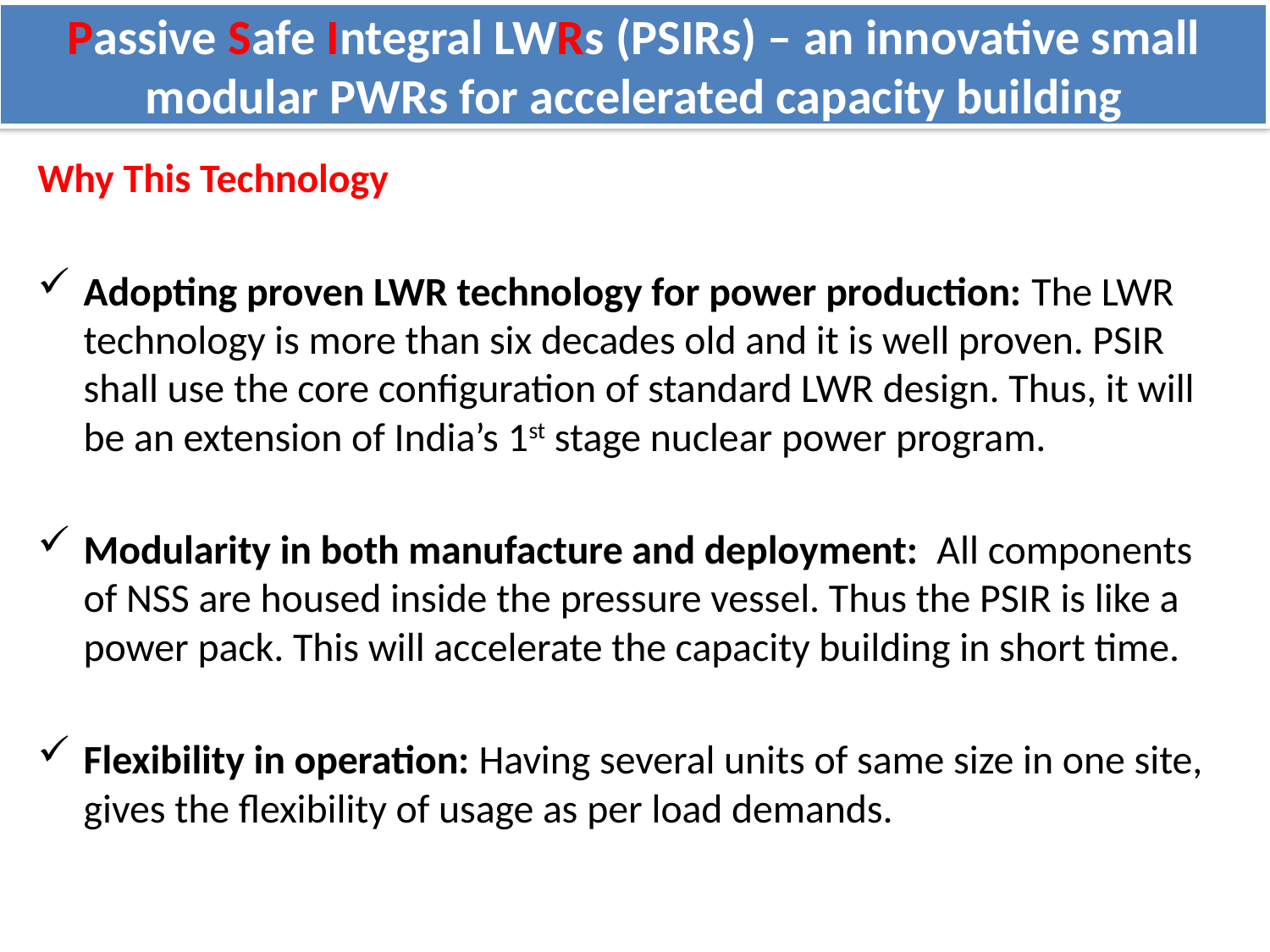

# Passive Safe Integral LWRs (PSIRs) – an innovative small modular PWRs for accelerated capacity building
Why This Technology

Adopting proven LWR technology for power production: The LWR technology is more than six decades old and it is well proven. PSIR shall use the core configuration of standard LWR design. Thus, it will be an extension of India’s 1st stage nuclear power program.

Modularity in both manufacture and deployment:  All components of NSS are housed inside the pressure vessel. Thus the PSIR is like a power pack. This will accelerate the capacity building in short time.

Flexibility in operation: Having several units of same size in one site, gives the flexibility of usage as per load demands.